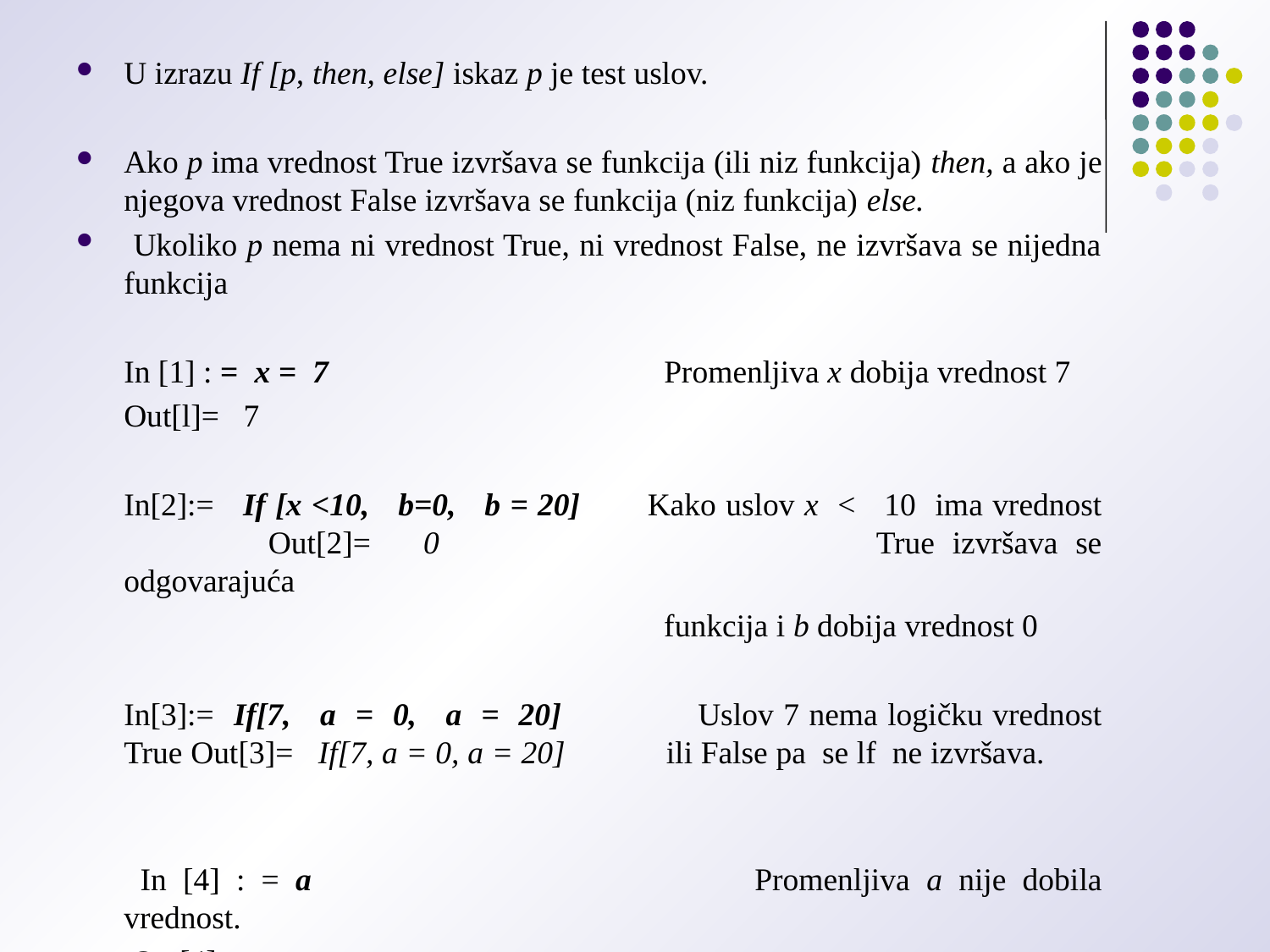

U izrazu If [p, then, else] iskaz p je test uslov.

Ako p ima vrednost True izvršava se funkcija (ili niz funkcija) then, a ako je njegova vrednost False izvršava se funkcija (niz funkcija) else.
 Ukoliko p nema ni vrednost True, ni vrednost False, ne izvršava se nijedna funkcija

	In [1] : =  x =  7			    Promenljiva x dobija vrednost 7
	Out[l]=   7

	In[2]:=   If [x <10,   b=0,   b = 20]       Kako uslov x  <   10  ima vrednost 	 Out[2]=   0 			    True izvršava se odgovarajuća
					    funkcija i b dobija vrednost 0

	In[3]:=  If[7,   a  =  0,   a  =  20]	    Uslov 7 nema logičku vrednost True Out[3]=   If[7, a = 0, a = 20]    	    ili False pa  se lf  ne izvršava.

	 In [4] : = a  			    Promenljiva a nije dobila vrednost.
	 Out[4]=  a